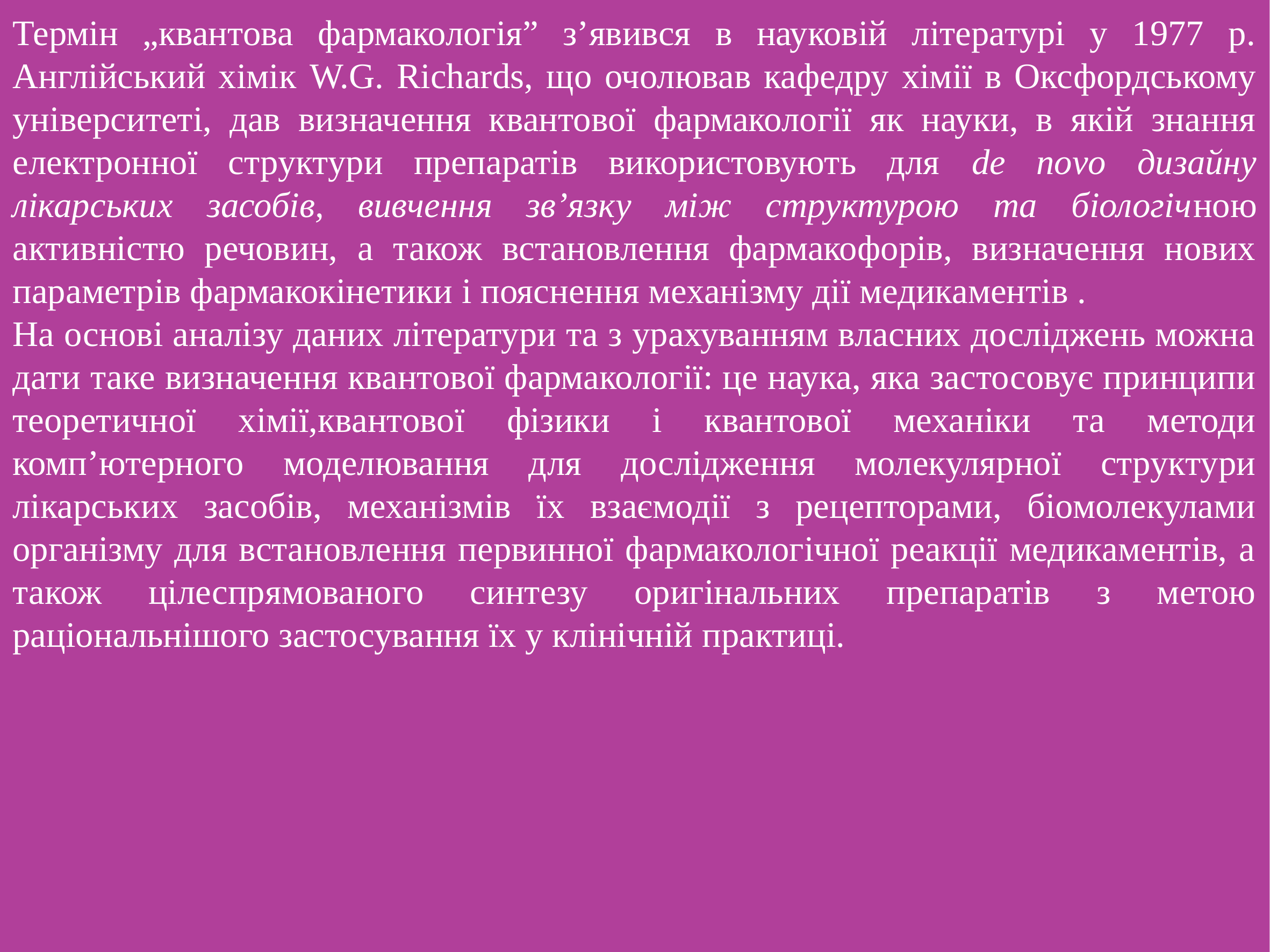

Термін „квантова фармакологія” з’явився в науковій літературі у 1977 р. Англійський хімік W.G. Richards, що очолював кафедру хімії в Оксфордському університеті, дав визначення квантової фармакології як науки, в якій знання електронної структури препаратів використовують для de novo дизайну лікарських засобів, вивчення зв’язку між структурою та біологічною активністю речовин, а також встановлення фармакофорів, визначення нових параметрів фармакокінетики і пояснення механізму дії медикаментів .
На основі аналізу даних літератури та з урахуванням власних досліджень можна дати таке визначення квантової фармакології: це наука, яка застосовує принципи теоретичної хімії,квантової фізики і квантової механіки та методи комп’ютерного моделювання для дослідження молекулярної структури лікарських засобів, механізмів їх взаємодії з рецепторами, біомолекулами організму для встановлення первинної фармакологічної реакції медикаментів, а також цілеспрямованого синтезу оригінальних препаратів з метою раціональнішого застосування їх у клінічній практиці.